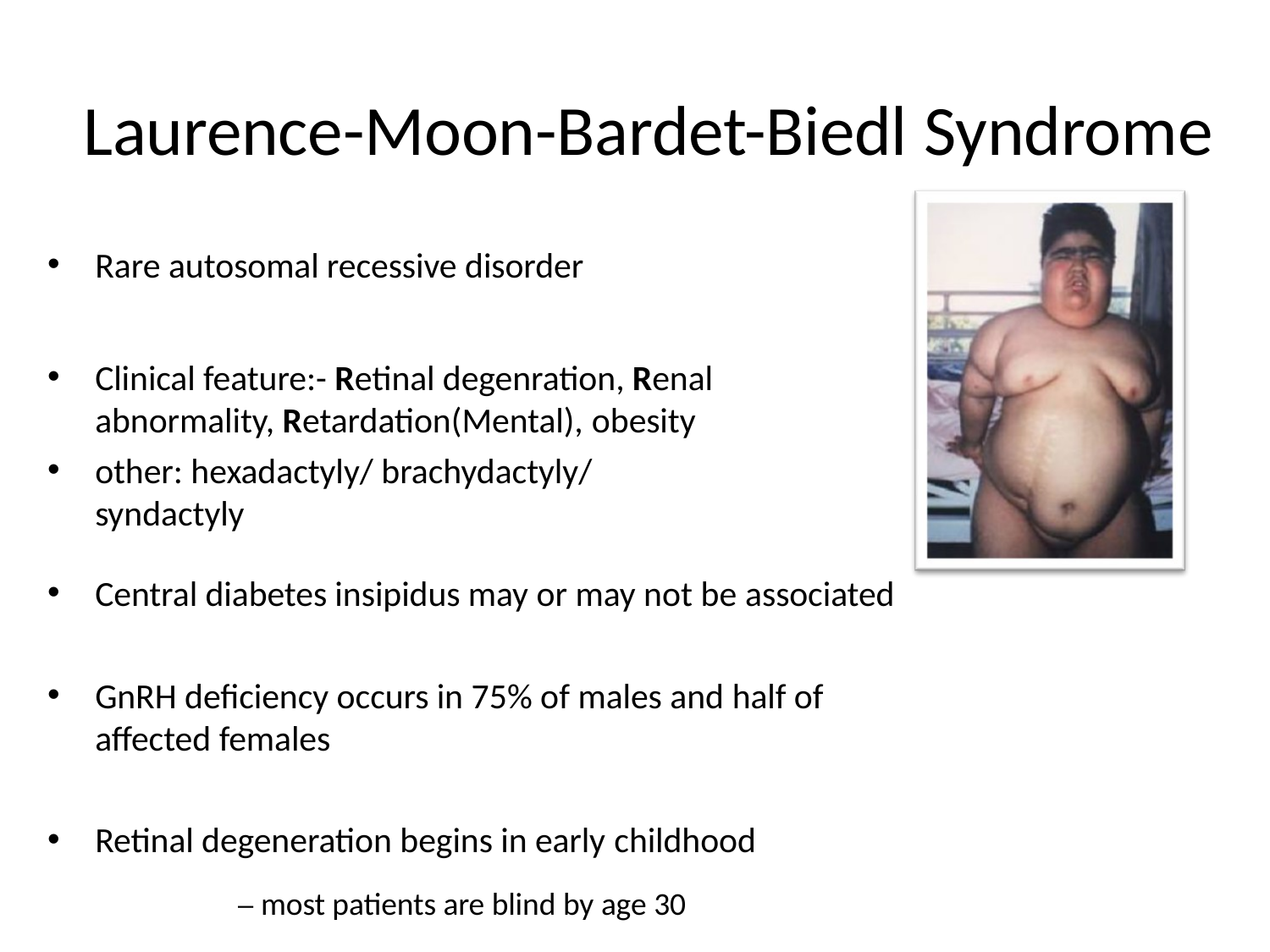

# Laurence-Moon-Bardet-Biedl Syndrome

•
Rare autosomal recessive disorder
•
Clinical feature:- Retinal degenration, Renal  abnormality, Retardation(Mental), obesity
other: hexadactyly/ brachydactyly/ syndactyly
•
•
Central diabetes insipidus may or may not be associated
•
GnRH deficiency occurs in 75% of males and half of  affected females
Retinal degeneration begins in early childhood
– most patients are blind by age 30
•